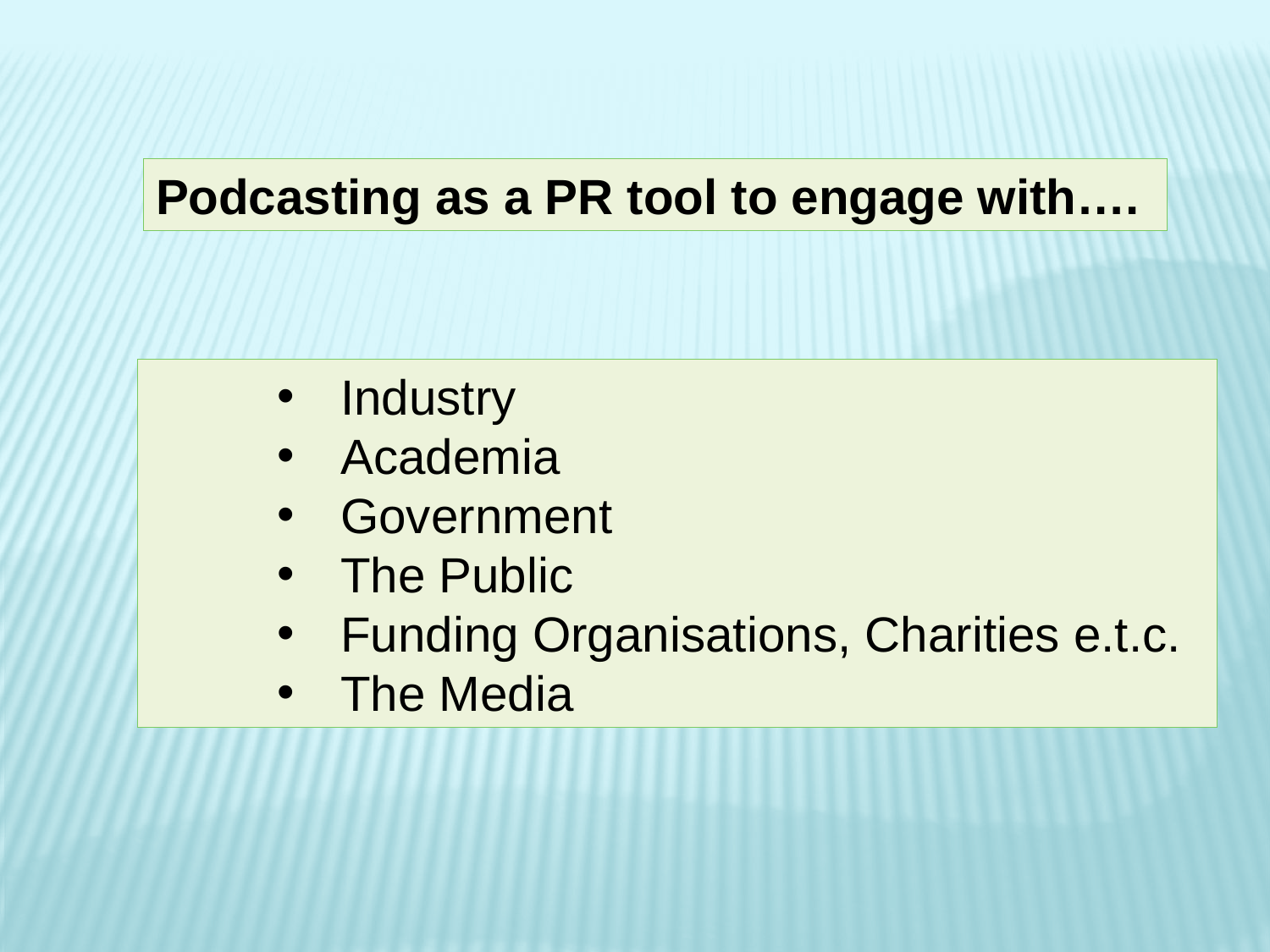

Podcasting as a PR tool to engage with….
Industry
Academia
Government
The Public
Funding Organisations, Charities e.t.c.
The Media